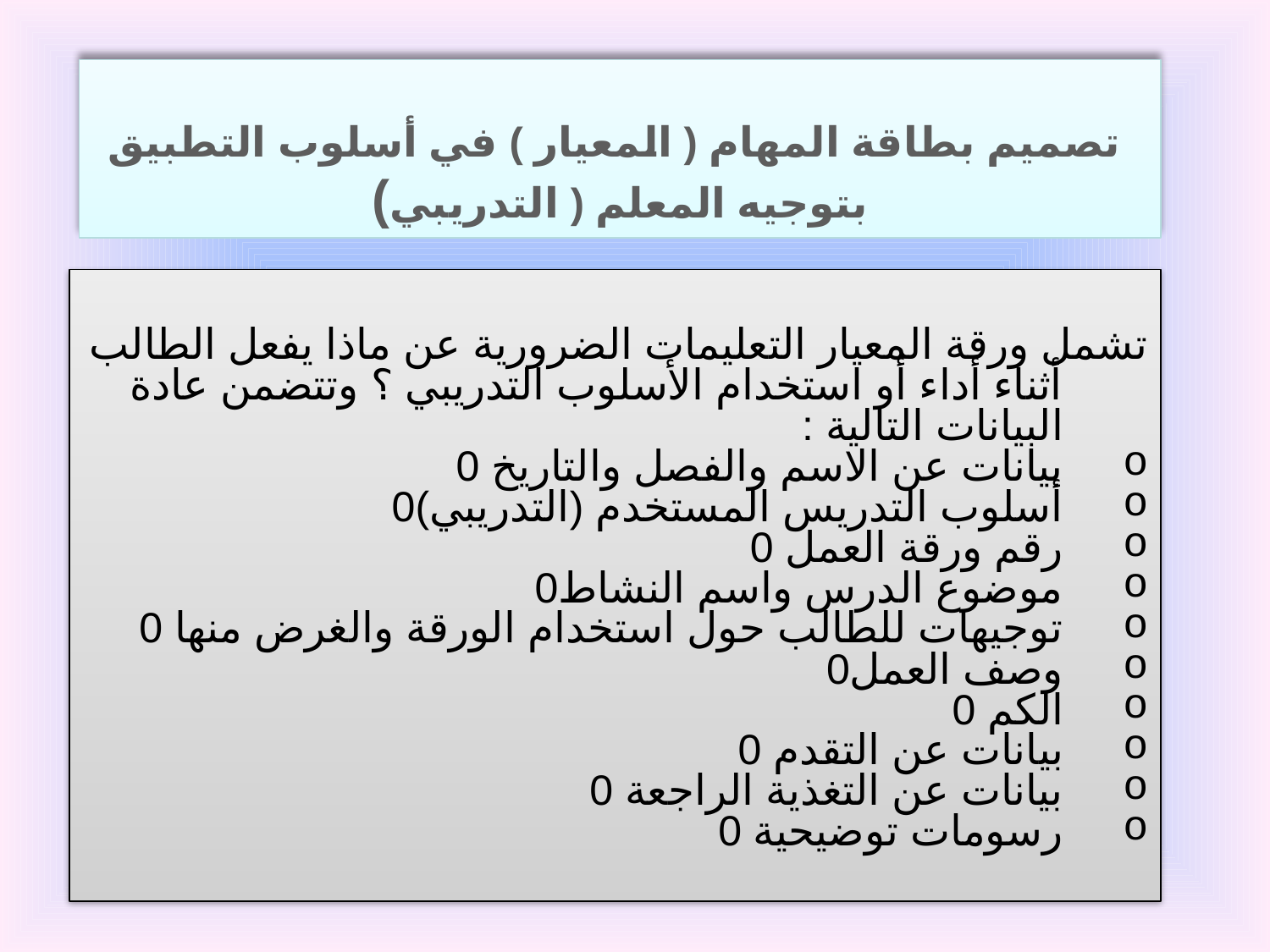

تصميم بطاقة المهام ( المعيار ) في أسلوب التطبيق بتوجيه المعلم ( التدريبي)

تشمل ورقة المعيار التعليمات الضرورية عن ماذا يفعل الطالب أثناء أداء أو استخدام الأسلوب التدريبي ؟ وتتضمن عادة البيانات التالية :
بيانات عن الاسم والفصل والتاريخ 0
أسلوب التدريس المستخدم (التدريبي)0
رقم ورقة العمل 0
موضوع الدرس واسم النشاط0
توجيهات للطالب حول استخدام الورقة والغرض منها 0
وصف العمل0
الكم 0
بيانات عن التقدم 0
بيانات عن التغذية الراجعة 0
رسومات توضيحية 0